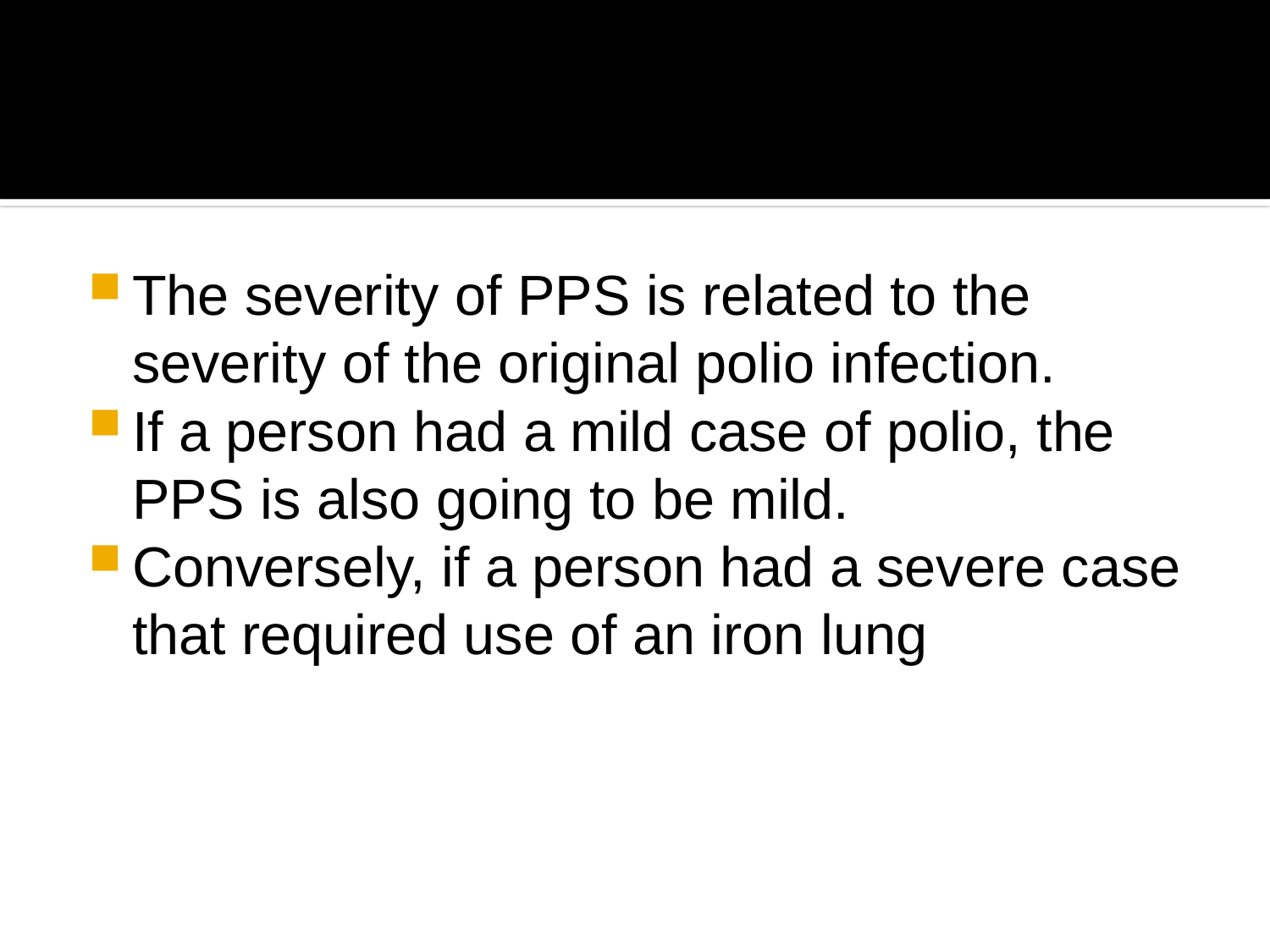

#
The severity of PPS is related to the severity of the original polio infection.
If a person had a mild case of polio, the PPS is also going to be mild.
Conversely, if a person had a severe case that required use of an iron lung